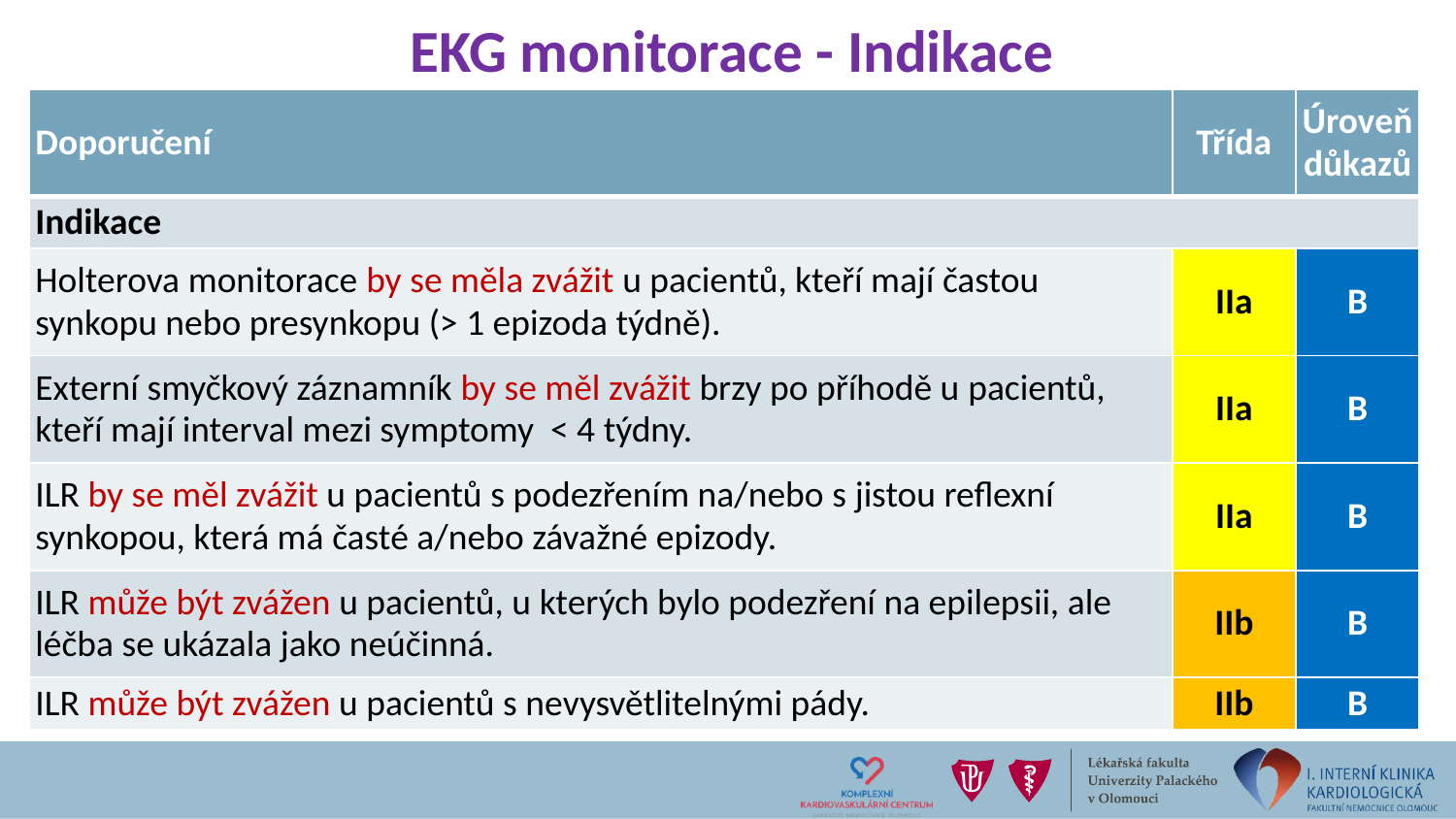

# EKG monitorace - Indikace
| Doporučení | Třída | Úroveň důkazů |
| --- | --- | --- |
| Indikace |  |  |
| Holterova monitorace by se měla zvážit u pacientů, kteří mají častou synkopu nebo presynkopu (> 1 epizoda týdně). | IIa | B |
| Externí smyčkový záznamník by se měl zvážit brzy po příhodě u pacientů, kteří mají interval mezi symptomy < 4 týdny. | IIa | B |
| ILR by se měl zvážit u pacientů s podezřením na/nebo s jistou reflexní synkopou, která má časté a/nebo závažné epizody. | IIa | B |
| ILR může být zvážen u pacientů, u kterých bylo podezření na epilepsii, ale léčba se ukázala jako neúčinná. | IIb | B |
| ILR může být zvážen u pacientů s nevysvětlitelnými pády. | IIb | B |